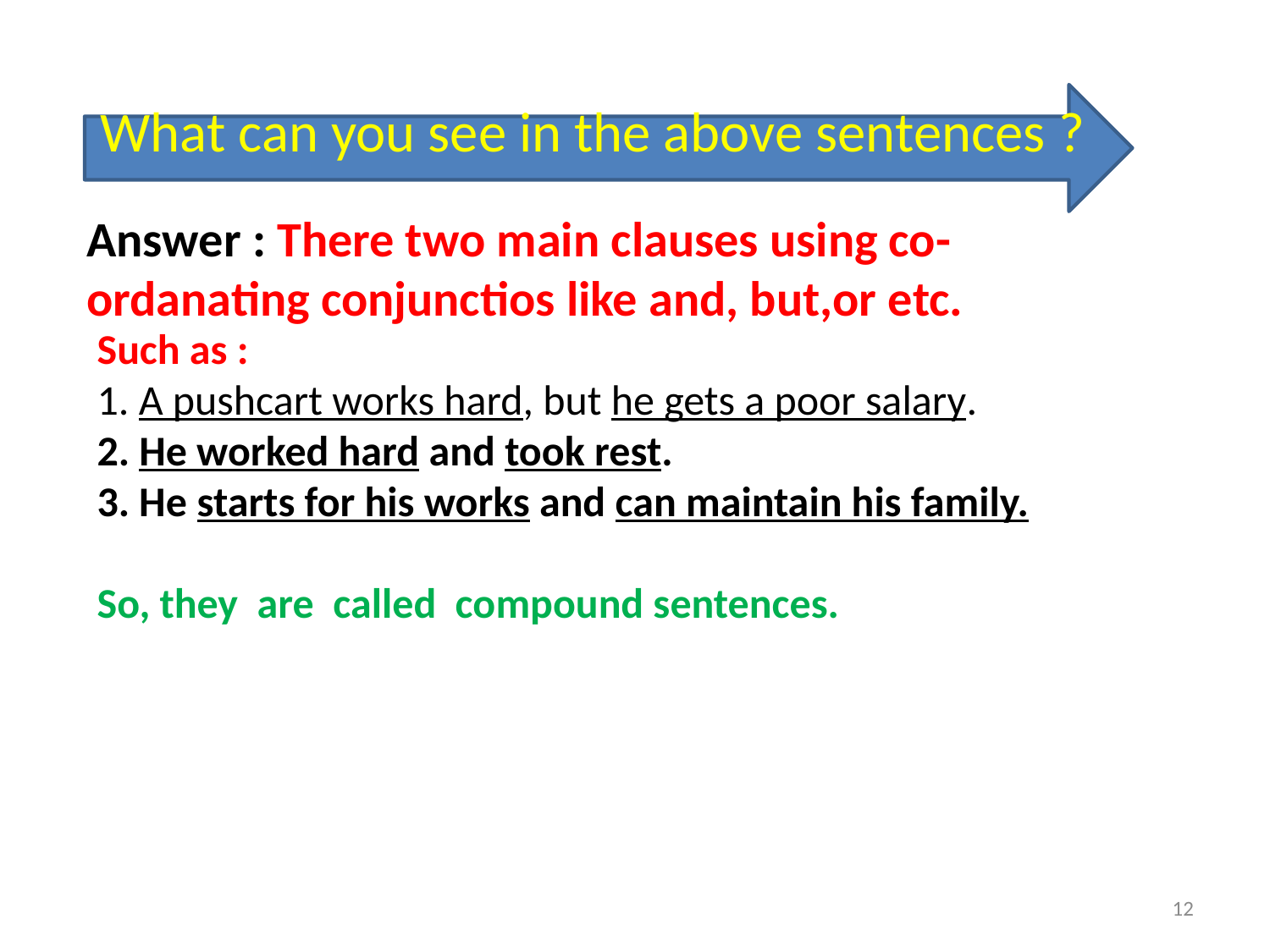

What can you see in the above sentences ?

Answer : There two main clauses using co-ordanating conjunctios like and, but,or etc.
Such as :
1. A pushcart works hard, but he gets a poor salary.
2. He worked hard and took rest.
3. He starts for his works and can maintain his family.

So, they  are  called  compound sentences.

12